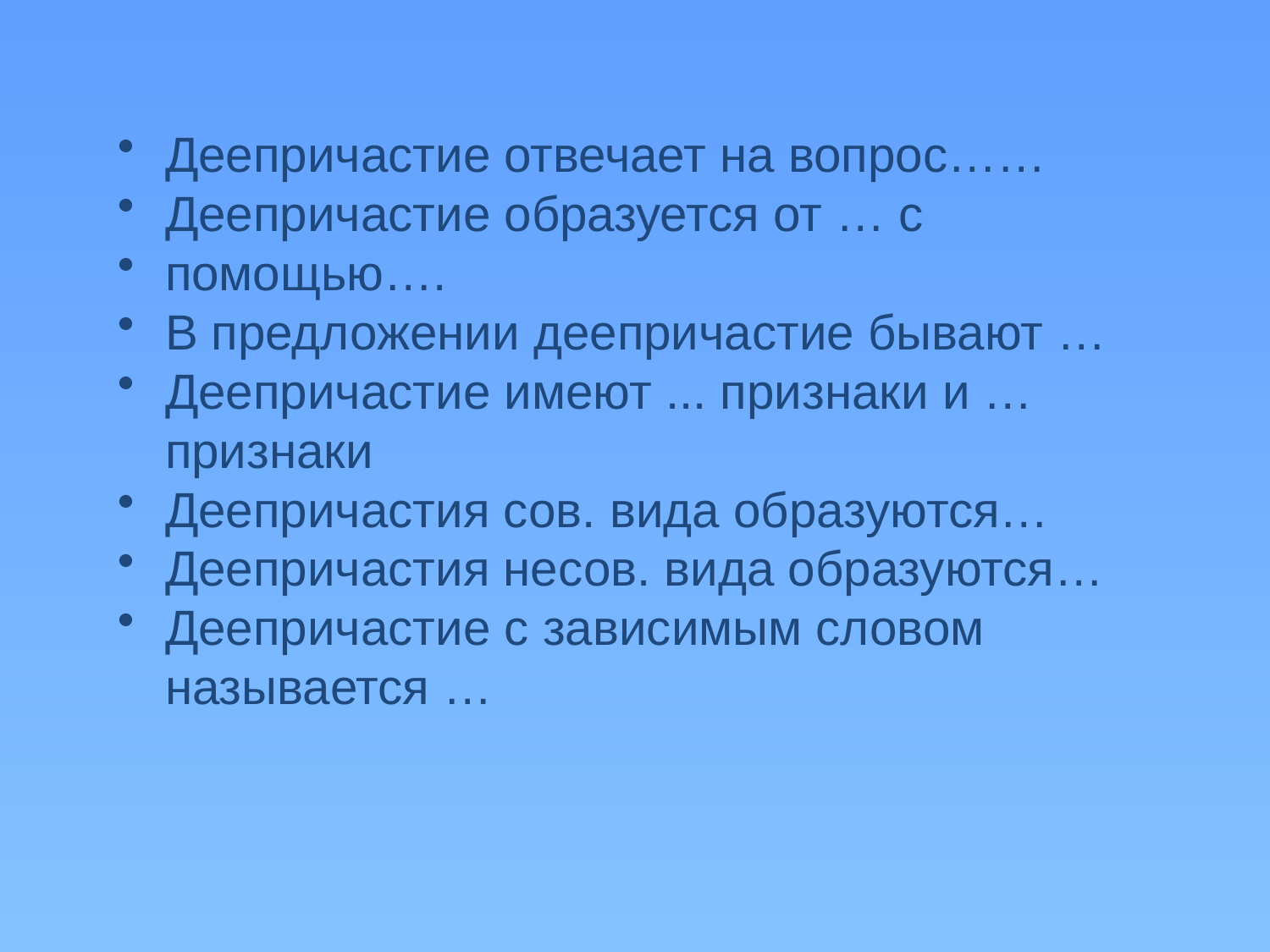

Деепричастие отвечает на вопрос……
Деепричастие образуется от … с
помощью….
В предложении деепричастие бывают …
Деепричастие имеют ... признаки и … признаки
Деепричастия сов. вида образуются…
Деепричастия несов. вида образуются…
Деепричастие с зависимым словом называется …